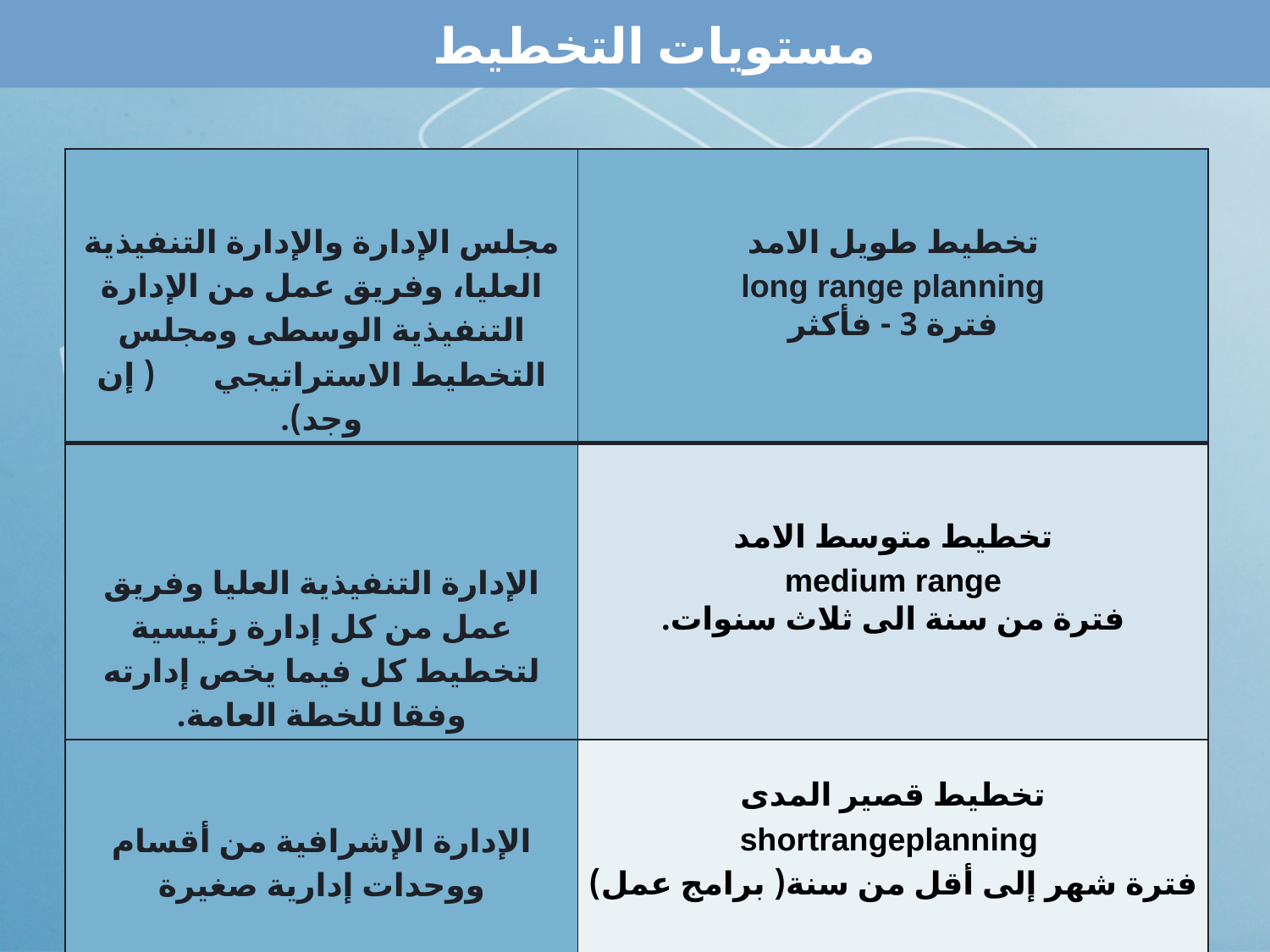

# مستويات التخطيط
| مجلس الإدارة والإدارة التنفيذية العليا، وفريق عمل من الإدارة التنفيذية الوسطى ومجلس التخطيط الاستراتيجي ( إن وجد). | تخطيط طويل الامد long range planning فترة 3 - فأكثر |
| --- | --- |
| الإدارة التنفيذية العليا وفريق عمل من كل إدارة رئيسية لتخطيط كل فيما يخص إدارته وفقا للخطة العامة. | تخطيط متوسط الامد medium range فترة من سنة الى ثلاث سنوات. |
| الإدارة الإشرافية من أقسام ووحدات إدارية صغيرة | تخطيط قصير المدى shortrangeplanning فترة شهر إلى أقل من سنة( برامج عمل) |